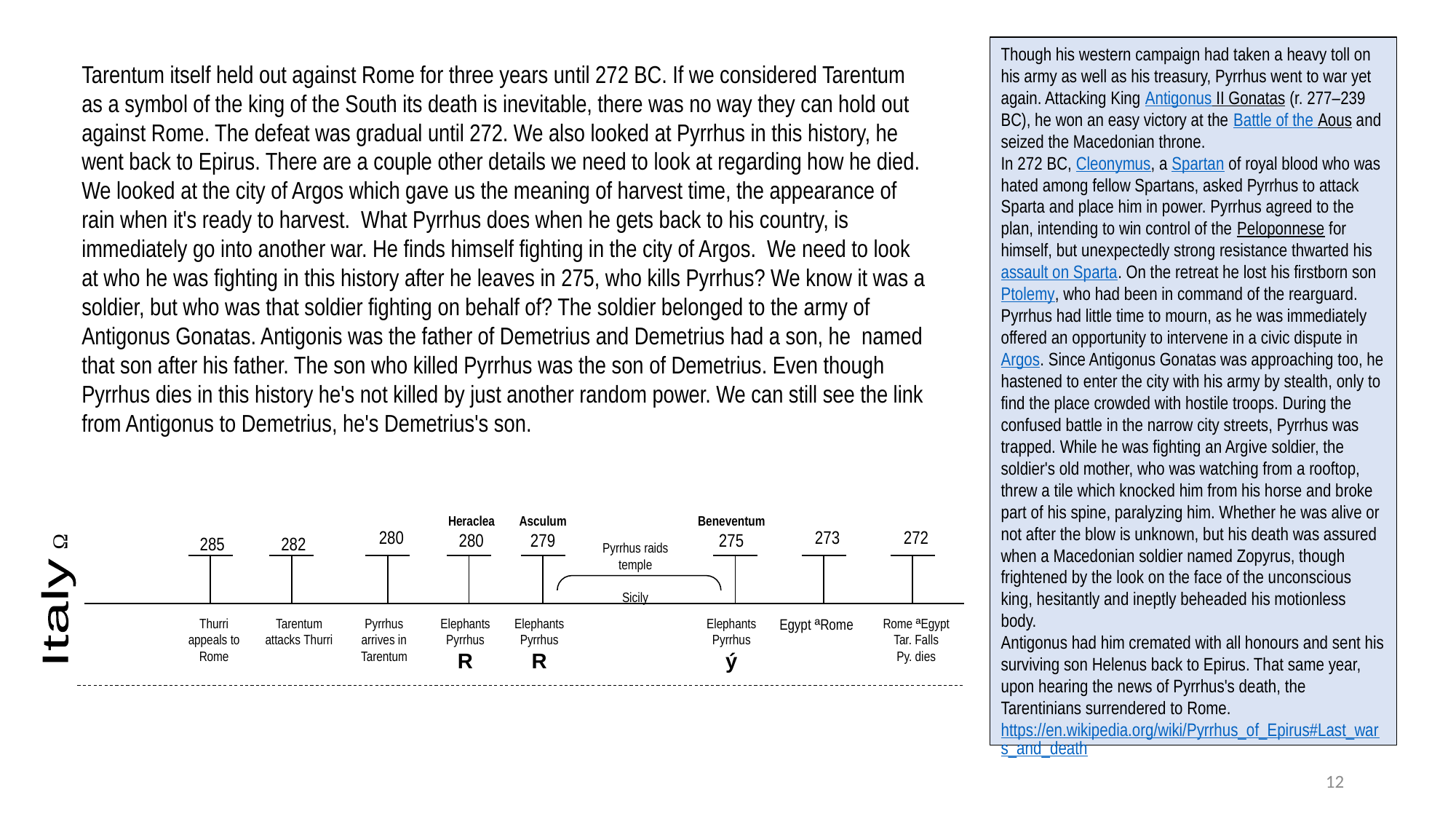

Though his western campaign had taken a heavy toll on his army as well as his treasury, Pyrrhus went to war yet again. Attacking King Antigonus II Gonatas (r. 277–239 BC), he won an easy victory at the Battle of the Aous and seized the Macedonian throne.
In 272 BC, Cleonymus, a Spartan of royal blood who was hated among fellow Spartans, asked Pyrrhus to attack Sparta and place him in power. Pyrrhus agreed to the plan, intending to win control of the Peloponnese for himself, but unexpectedly strong resistance thwarted his assault on Sparta. On the retreat he lost his firstborn son Ptolemy, who had been in command of the rearguard.
Pyrrhus had little time to mourn, as he was immediately offered an opportunity to intervene in a civic dispute in Argos. Since Antigonus Gonatas was approaching too, he hastened to enter the city with his army by stealth, only to find the place crowded with hostile troops. During the confused battle in the narrow city streets, Pyrrhus was trapped. While he was fighting an Argive soldier, the soldier's old mother, who was watching from a rooftop, threw a tile which knocked him from his horse and broke part of his spine, paralyzing him. Whether he was alive or not after the blow is unknown, but his death was assured when a Macedonian soldier named Zopyrus, though frightened by the look on the face of the unconscious king, hesitantly and ineptly beheaded his motionless body.
Antigonus had him cremated with all honours and sent his surviving son Helenus back to Epirus. That same year, upon hearing the news of Pyrrhus's death, the Tarentinians surrendered to Rome.
https://en.wikipedia.org/wiki/Pyrrhus_of_Epirus#Last_wars_and_death
Tarentum itself held out against Rome for three years until 272 BC. If we considered Tarentum as a symbol of the king of the South its death is inevitable, there was no way they can hold out against Rome. The defeat was gradual until 272. We also looked at Pyrrhus in this history, he went back to Epirus. There are a couple other details we need to look at regarding how he died. We looked at the city of Argos which gave us the meaning of harvest time, the appearance of rain when it's ready to harvest.  What Pyrrhus does when he gets back to his country, is immediately go into another war. He finds himself fighting in the city of Argos.  We need to look at who he was fighting in this history after he leaves in 275, who kills Pyrrhus? We know it was a soldier, but who was that soldier fighting on behalf of? The soldier belonged to the army of Antigonus Gonatas. Antigonis was the father of Demetrius and Demetrius had a son, he  named that son after his father. The son who killed Pyrrhus was the son of Demetrius. Even though Pyrrhus dies in this history he's not killed by just another random power. We can still see the link from Antigonus to Demetrius, he's Demetrius's son.

Heraclea
280
Asculum
279
Beneventum
275
280
273
272
Ω
285
282

Pyrrhus raids temple

Sicily

Italy

Thurri appeals to Rome
Tarentum attacks Thurri
Pyrrhus arrives in Tarentum
Elephants
Pyrrhus
R
Elephants
Pyrrhus
R
Elephants
Pyrrhus
ý
Egypt ªRome
Rome ªEgypt
Tar. Falls
Py. dies

12